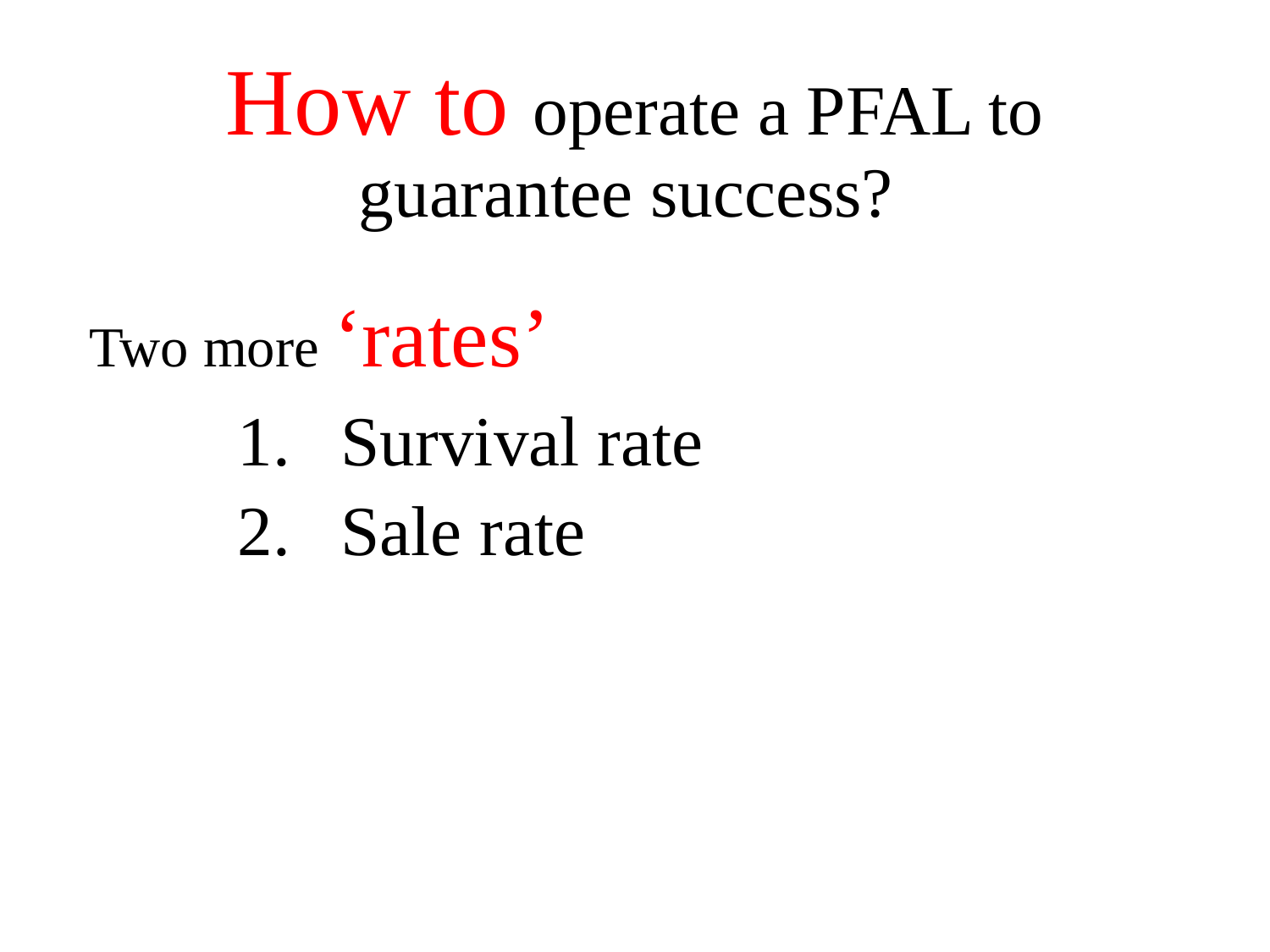

# How to operate a PFAL to guarantee success?
Two more ‘rates’
Survival rate
Sale rate